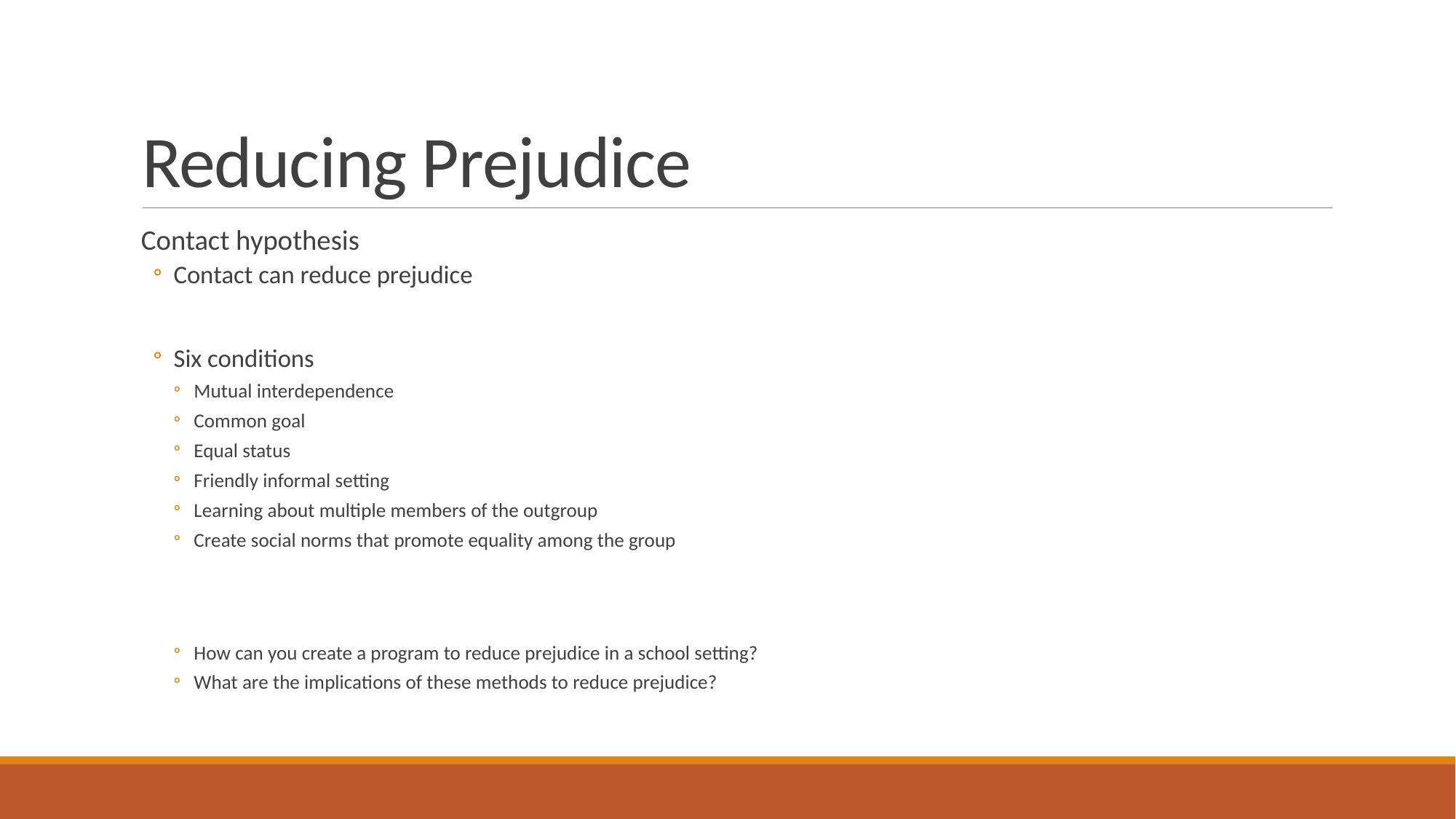

# Reducing Prejudice
Contact hypothesis
Contact can reduce prejudice

Six conditions
Mutual interdependence
Common goal
Equal status
Friendly informal setting
Learning about multiple members of the outgroup
Create social norms that promote equality among the group

How can you create a program to reduce prejudice in a school setting?
What are the implications of these methods to reduce prejudice?